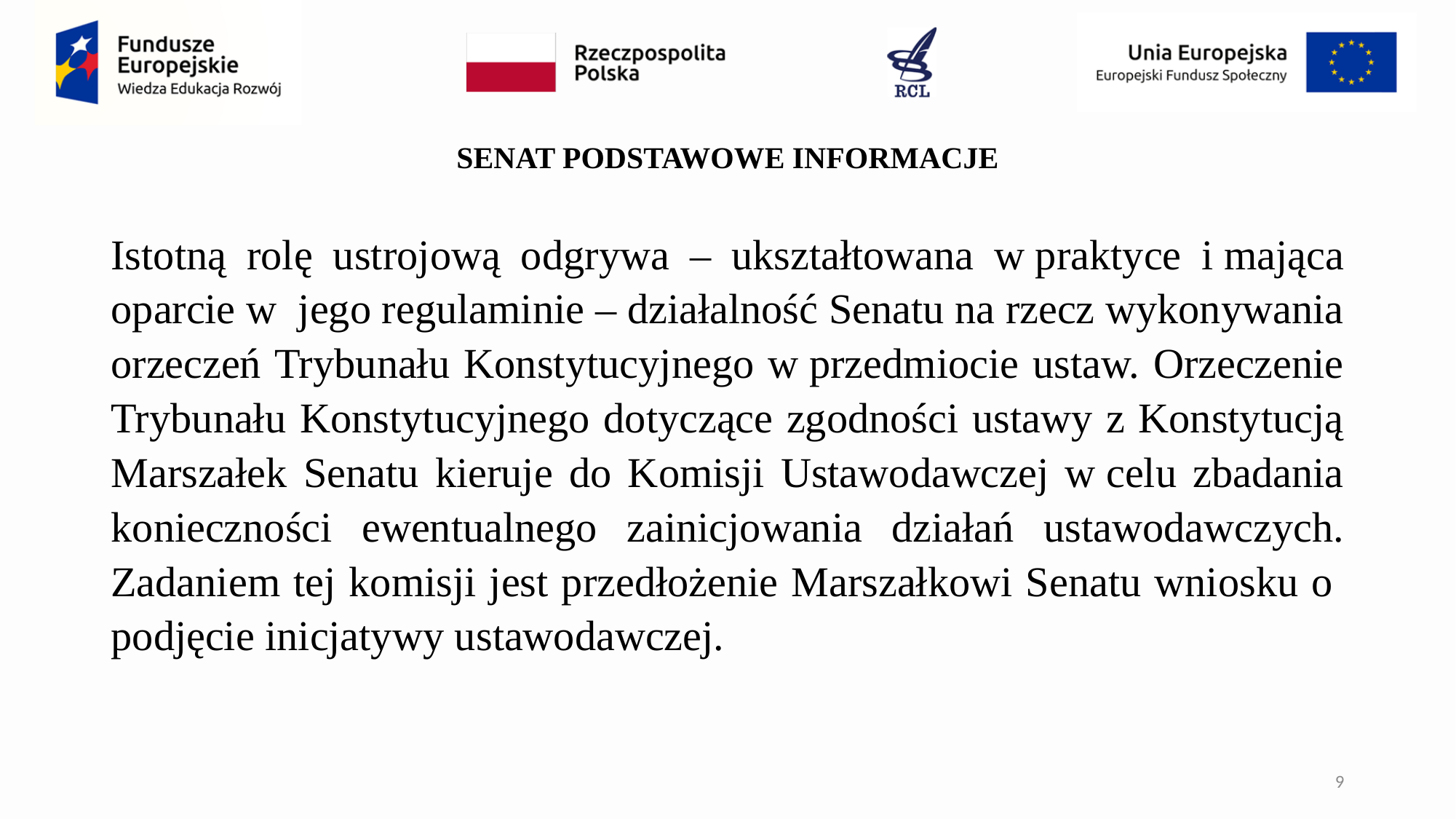

# SENAT PODSTAWOWE INFORMACJE
Istotną rolę ustrojową odgrywa – ukształtowana w praktyce i mająca oparcie w  jego regulaminie – działalność Senatu na rzecz wykonywania orzeczeń Trybunału Konstytucyjnego w przedmiocie ustaw. Orzeczenie Trybunału Konstytucyjnego dotyczące zgodności ustawy z Konstytucją Marszałek Senatu kieruje do Komisji Ustawodawczej w celu zbadania konieczności ewentualnego zainicjowania działań ustawodawczych. Zadaniem tej komisji jest przedłożenie Marszałkowi Senatu wniosku o  podjęcie inicjatywy ustawodawczej.

9